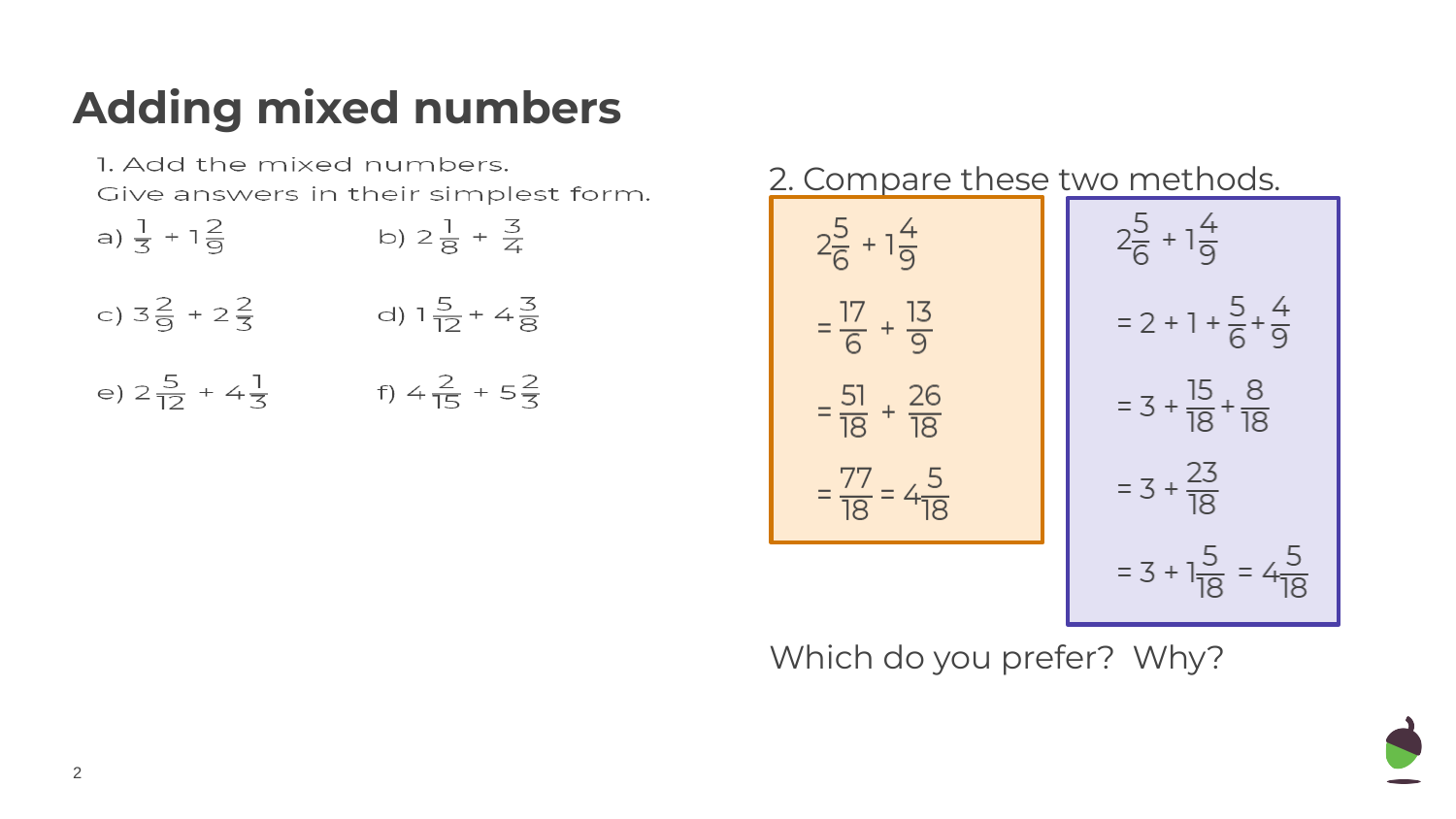

# Adding mixed numbers

2. Compare these two methods.

Which do you prefer?  Why?

2